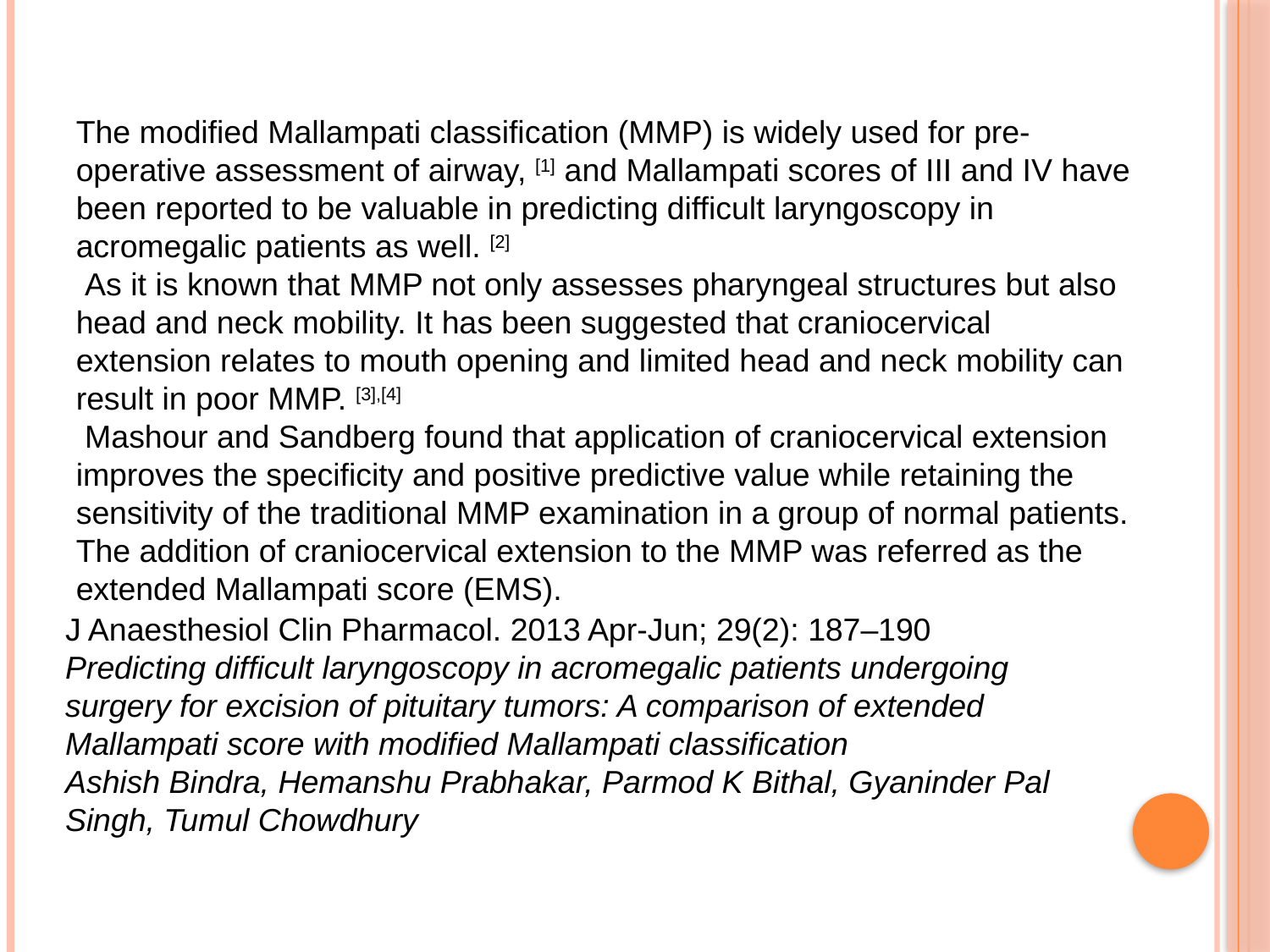

The modified Mallampati classification (MMP) is widely used for pre-operative assessment of airway, [1] and Mallampati scores of III and IV have been reported to be valuable in predicting difficult laryngoscopy in acromegalic patients as well. [2]
 As it is known that MMP not only assesses pharyngeal structures but also head and neck mobility. It has been suggested that craniocervical extension relates to mouth opening and limited head and neck mobility can result in poor MMP. [3],[4]
 Mashour and Sandberg found that application of craniocervical extension improves the specificity and positive predictive value while retaining the sensitivity of the traditional MMP examination in a group of normal patients. The addition of craniocervical extension to the MMP was referred as the extended Mallampati score (EMS).
J Anaesthesiol Clin Pharmacol. 2013 Apr-Jun; 29(2): 187–190
Predicting difficult laryngoscopy in acromegalic patients undergoing surgery for excision of pituitary tumors: A comparison of extended Mallampati score with modified Mallampati classification
Ashish Bindra, Hemanshu Prabhakar, Parmod K Bithal, Gyaninder Pal Singh, Tumul Chowdhury